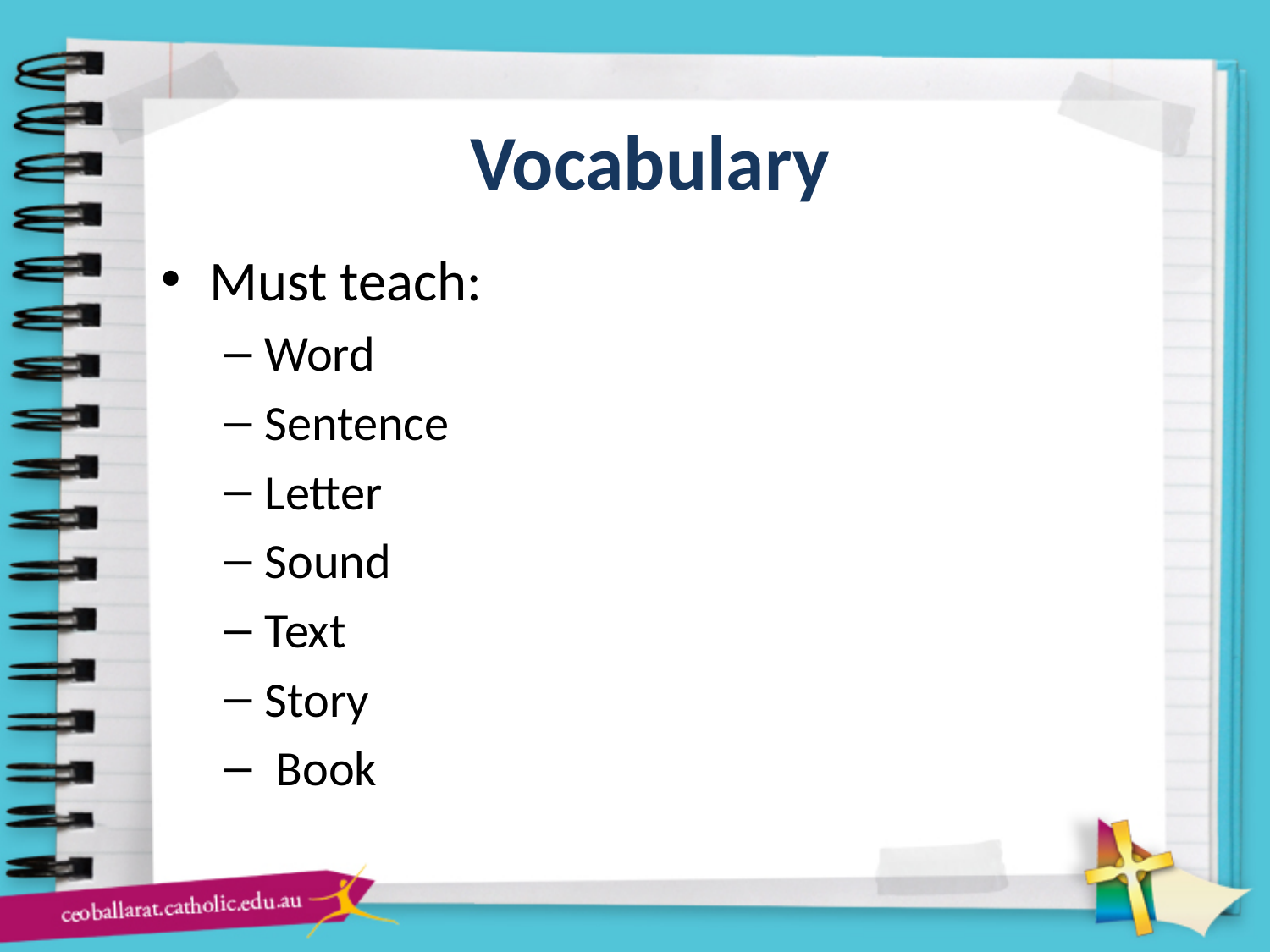

# Vocabulary
Must teach:
Word
Sentence
Letter
Sound
Text
Story
 Book